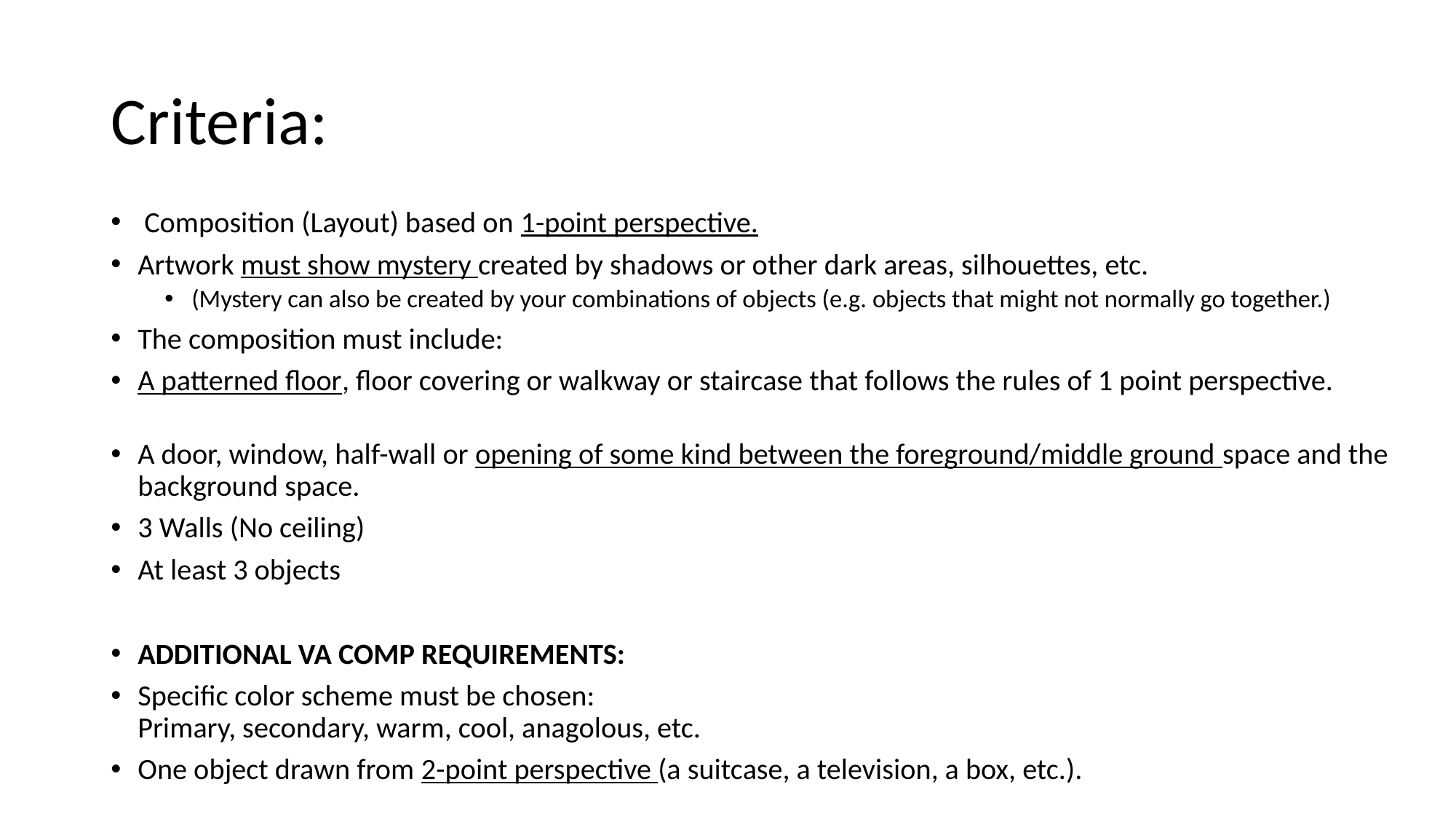

# Criteria:
 Composition (Layout) based on 1-point perspective.
Artwork must show mystery created by shadows or other dark areas, silhouettes, etc.
(Mystery can also be created by your combinations of objects (e.g. objects that might not normally go together.)
The composition must include:
A patterned floor, floor covering or walkway or staircase that follows the rules of 1 point perspective.
A door, window, half-wall or opening of some kind between the foreground/middle ground space and the background space.
3 Walls (No ceiling)
At least 3 objects

ADDITIONAL VA COMP REQUIREMENTS:
Specific color scheme must be chosen:
Primary, secondary, warm, cool, anagolous, etc.
One object drawn from 2-point perspective (a suitcase, a television, a box, etc.).